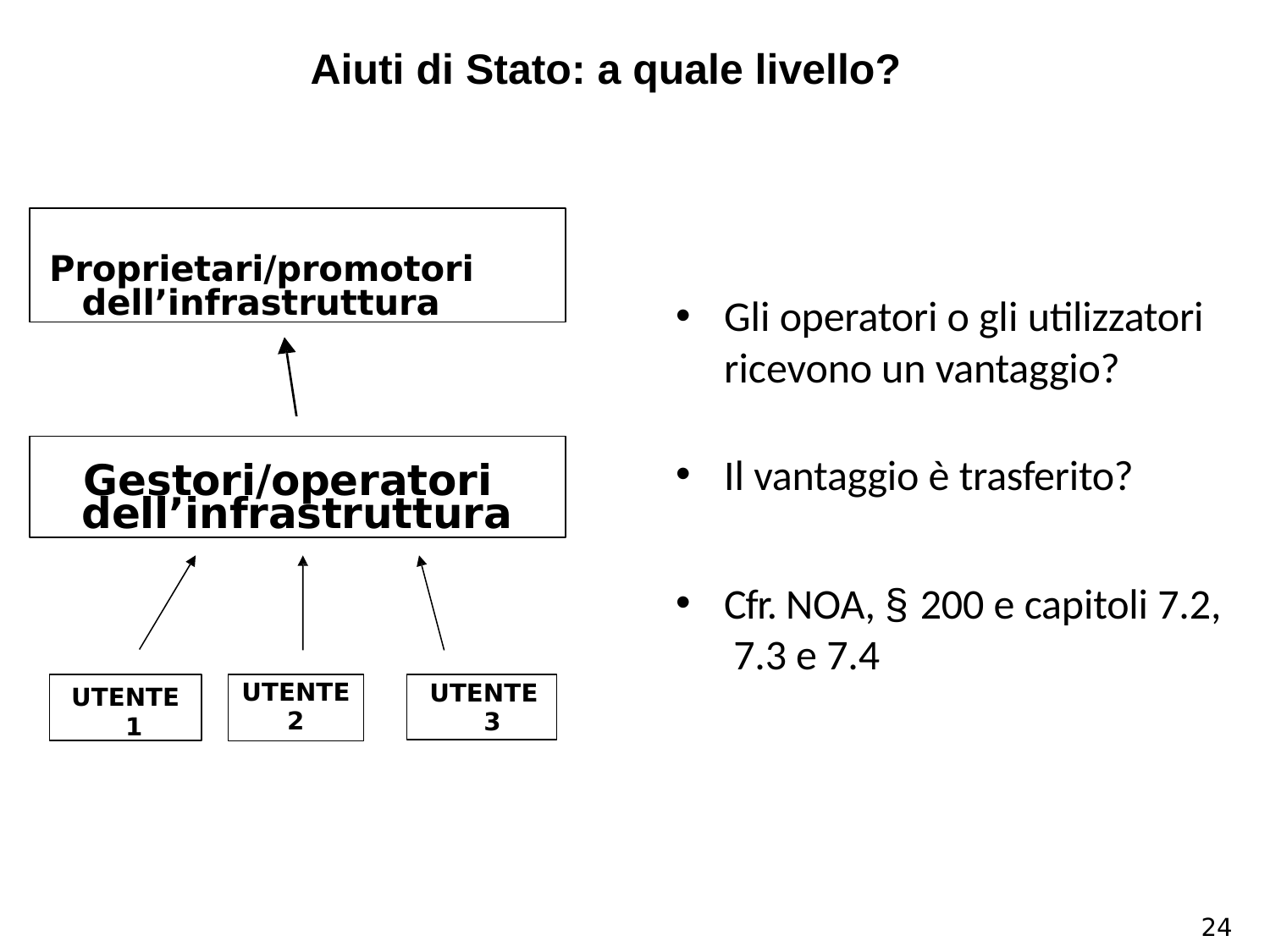

# Aiuti di Stato: a quale livello?

Proprietari/promotori  dell’infrastruttura
Gli operatori o gli utilizzatori
ricevono un vantaggio?

Gestori/operatori
dell’infrastruttura
Il vantaggio è trasferito?

Cfr. NOA, § 200 e capitoli 7.2,  7.3 e 7.4
UTENTE  1

UTENTE
2

UTENTE  3
24